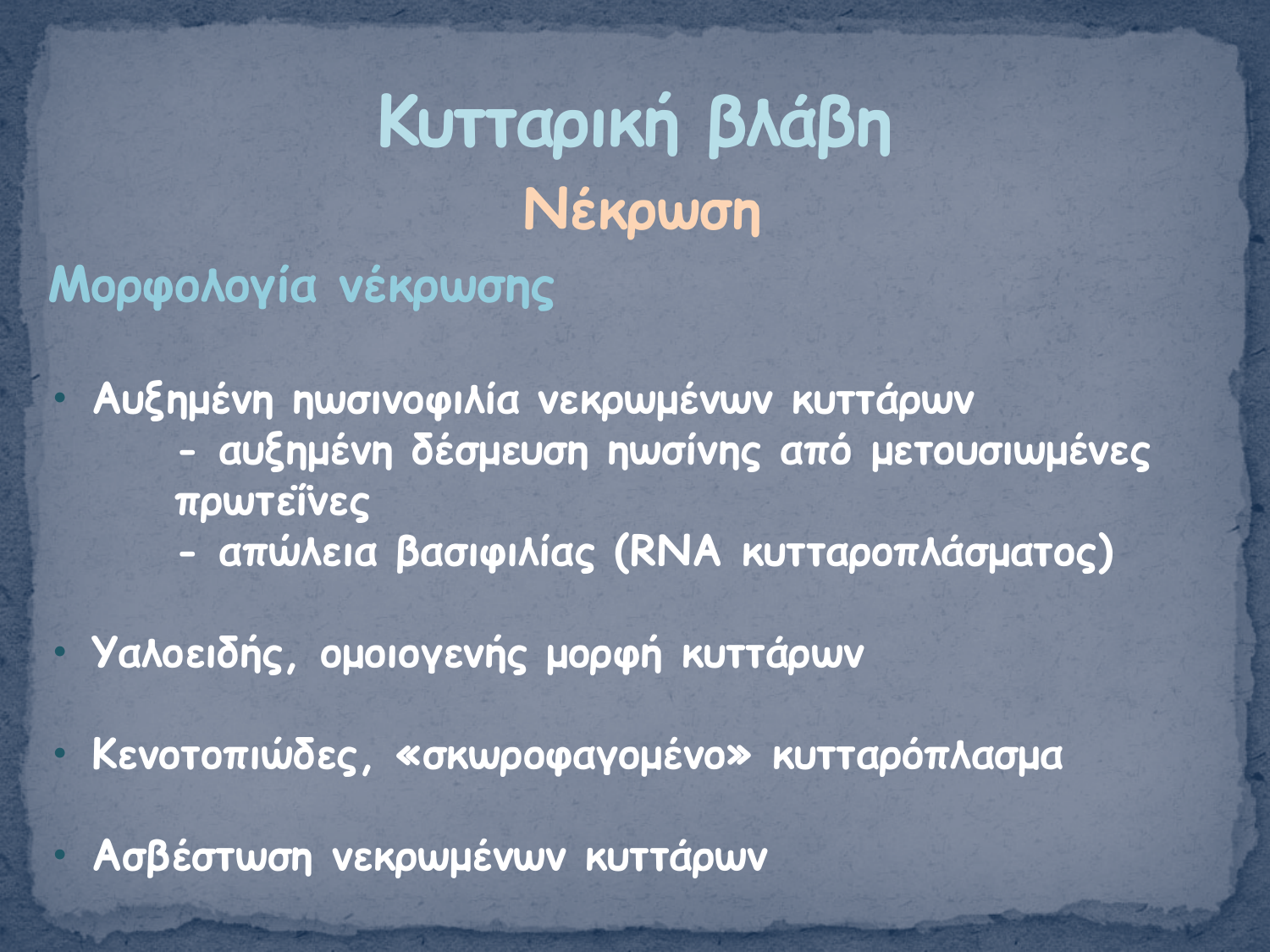

# Κυτταρική βλάβη
 Νέκρωση
Μορφολογία νέκρωσης

• Αυξημένη ηωσινοφιλία νεκρωμένων κυττάρων
 	- αυξημένη δέσμευση ηωσίνης από μετουσιωμένες
	πρωτεΐνες
 	- απώλεια βασιφιλίας (RNA κυτταροπλάσματος)

• Υαλοειδής, ομοιογενής μορφή κυττάρων

• Κενοτοπιώδες, «σκωροφαγομένο» κυτταρόπλασμα

• Ασβέστωση νεκρωμένων κυττάρων